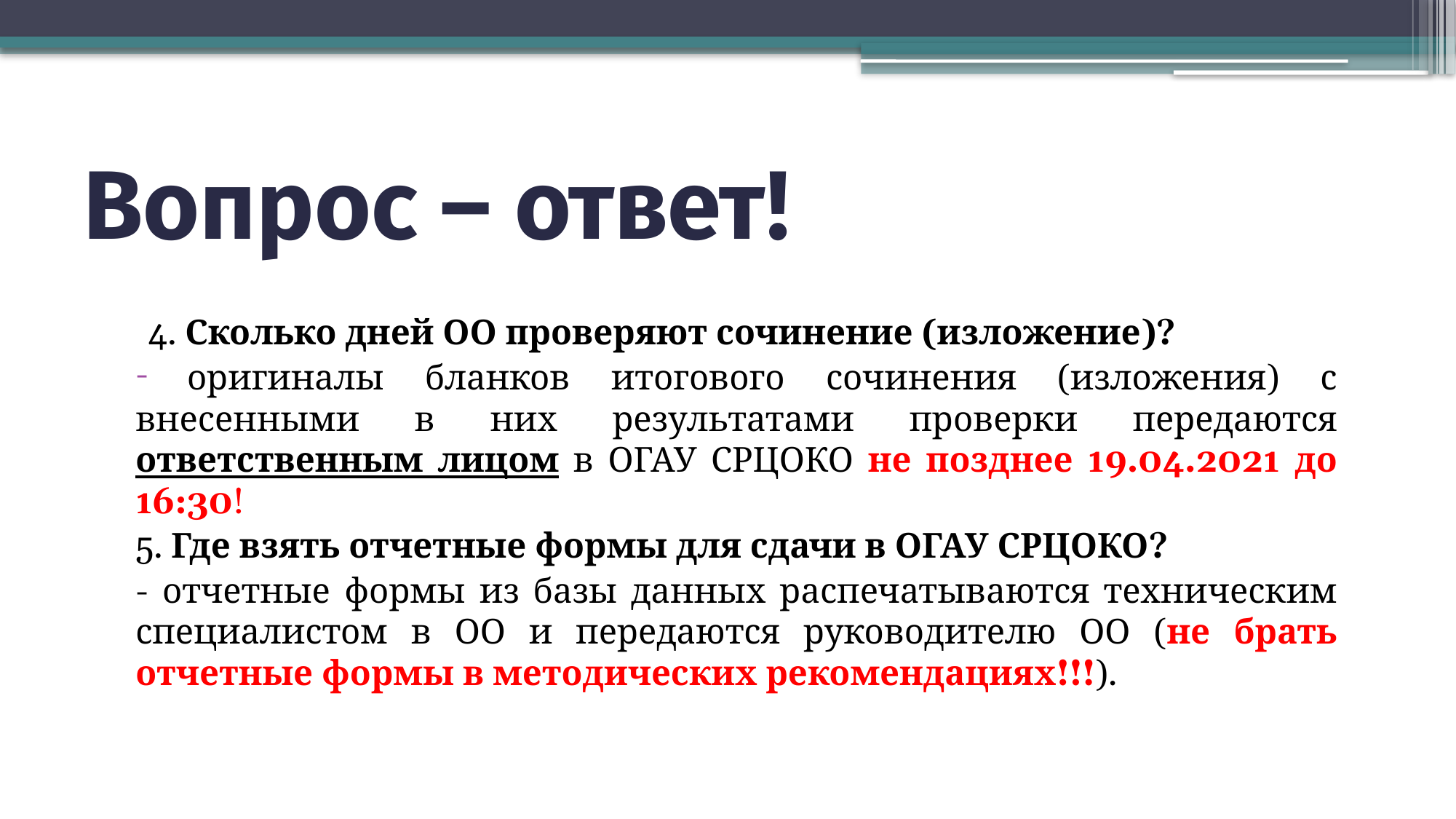

# Вопрос – ответ!
4. Сколько дней ОО проверяют сочинение (изложение)?
 оригиналы бланков итогового сочинения (изложения) с внесенными в них результатами проверки передаются ответственным лицом в ОГАУ СРЦОКО не позднее 19.04.2021 до 16:30!
5. Где взять отчетные формы для сдачи в ОГАУ СРЦОКО?
- отчетные формы из базы данных распечатываются техническим специалистом в ОО и передаются руководителю ОО (не брать отчетные формы в методических рекомендациях!!!).